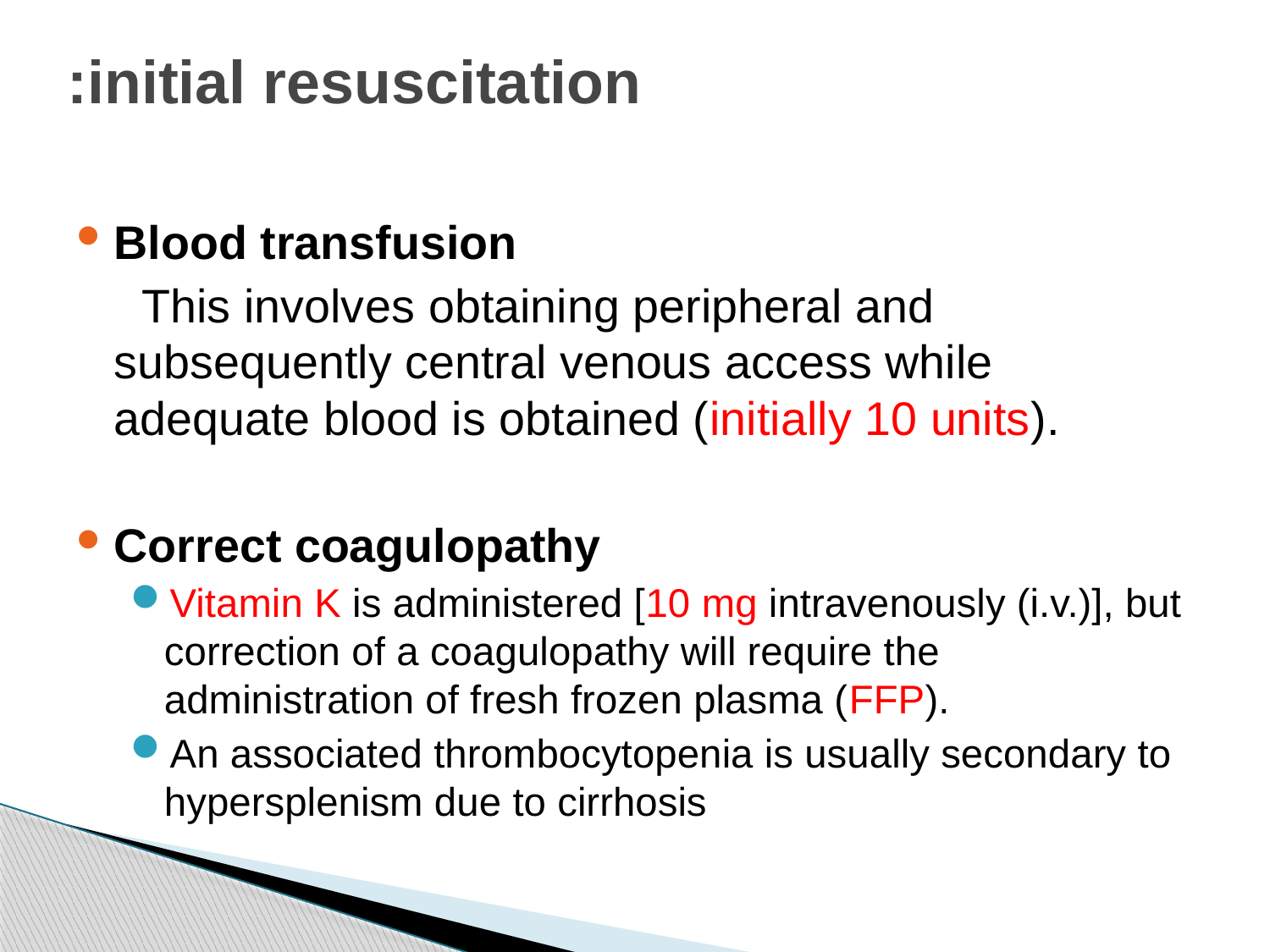

# initial resuscitation:
Blood transfusion
     This involves obtaining peripheral and subsequently central venous access while adequate blood is obtained (initially 10 units).

Correct coagulopathy
Vitamin K is administered [10 mg intravenously (i.v.)], but correction of a coagulopathy will require the administration of fresh frozen plasma (FFP).
An associated thrombocytopenia is usually secondary to hypersplenism due to cirrhosis